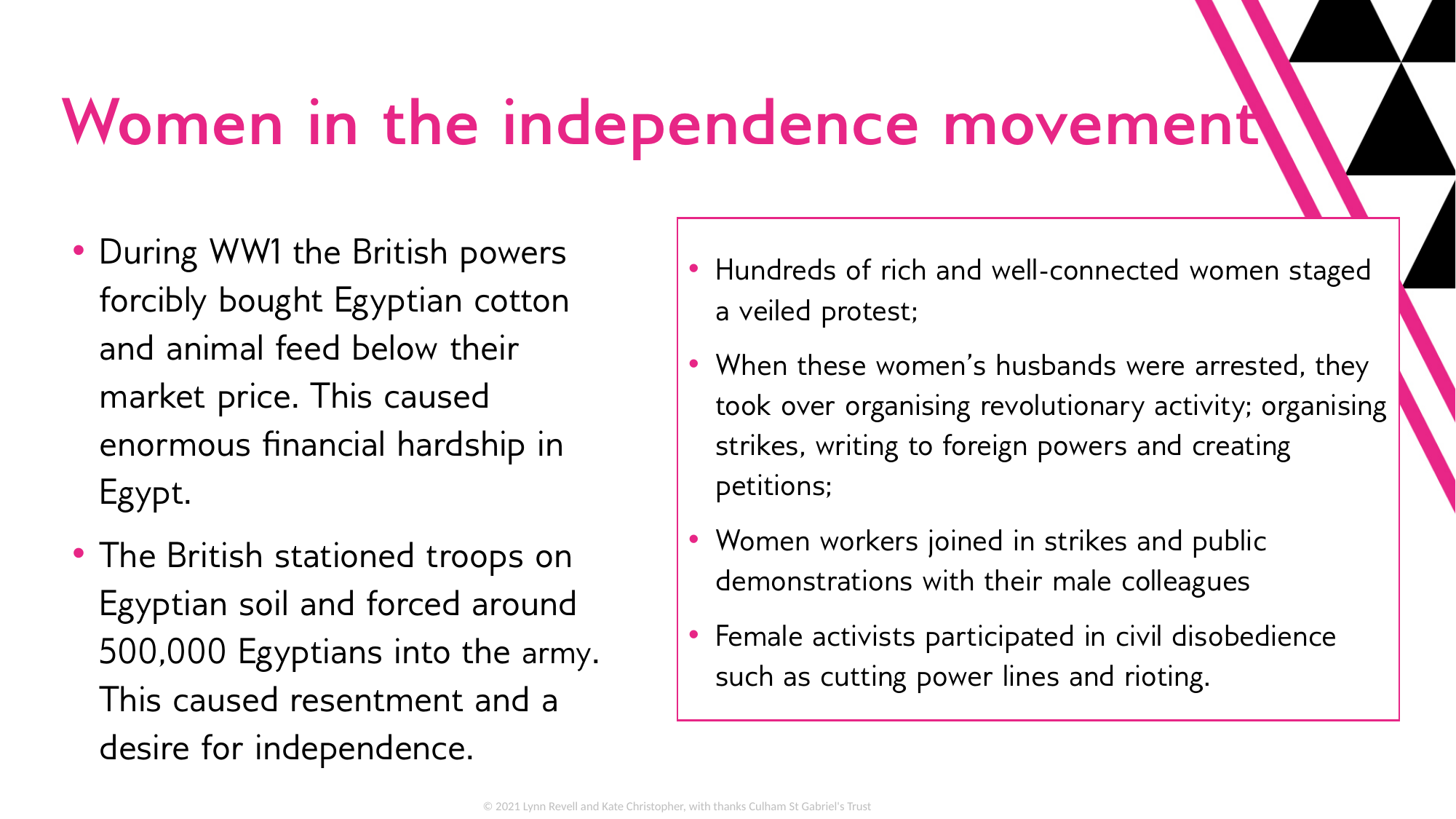

# Women in the independence movement
During WW1 the British powers forcibly bought Egyptian cotton and animal feed below their market price. This caused enormous financial hardship in Egypt.
The British stationed troops on Egyptian soil and forced around 500,000 Egyptians into the army. This caused resentment and a desire for independence.
Hundreds of rich and well-connected women staged a veiled protest;
When these women’s husbands were arrested, they took over organising revolutionary activity; organising strikes, writing to foreign powers and creating petitions;
Women workers joined in strikes and public demonstrations with their male colleagues
Female activists participated in civil disobedience such as cutting power lines and rioting.